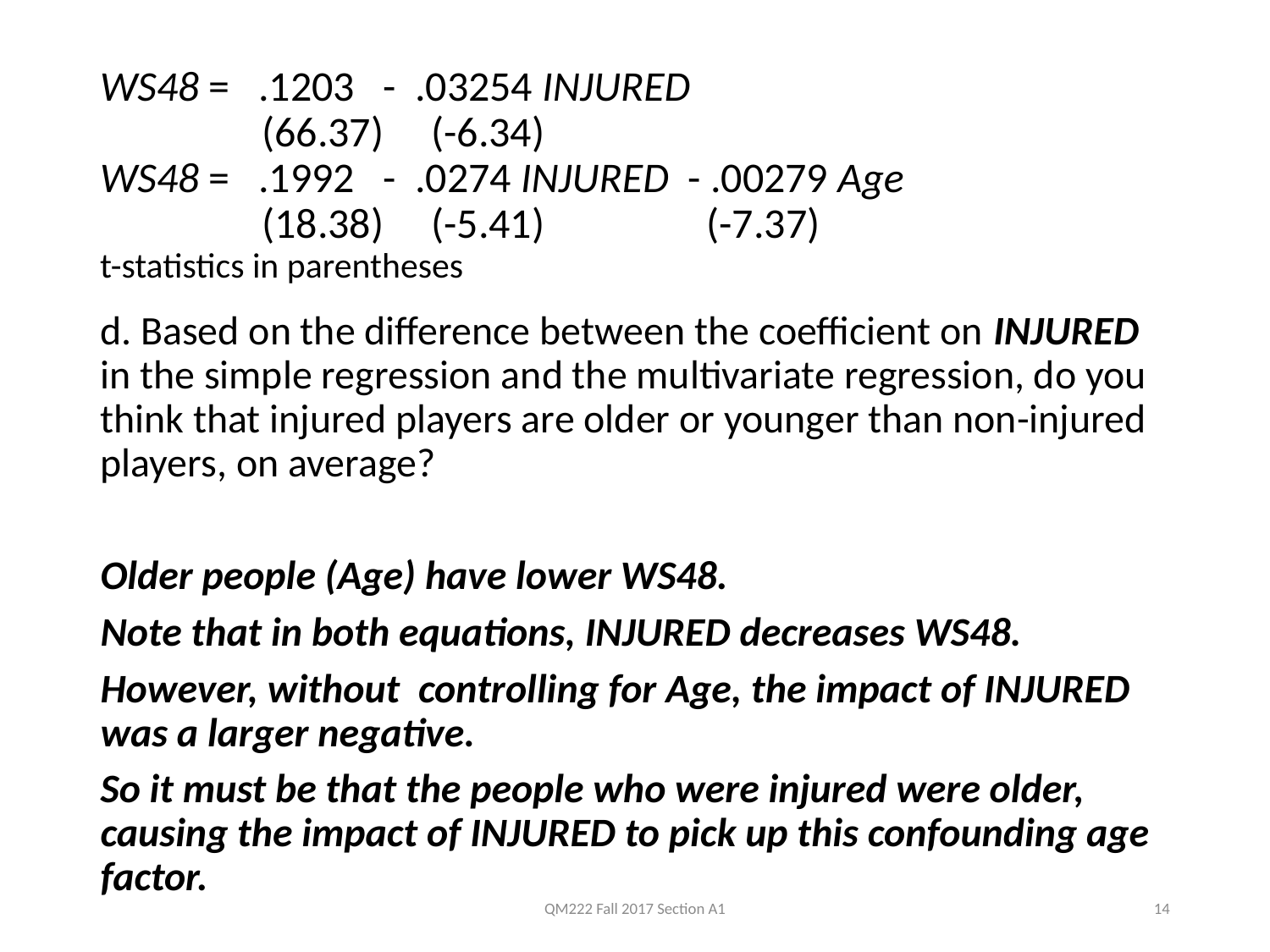

# WS48 =   .1203   -  .03254 INJURED (66.37)     (-6.34) WS48 =   .1992   -  .0274 INJURED  - .00279 Age (18.38)     (-5.41)                 (-7.37) t-statistics in parentheses
d. Based on the difference between the coefficient on INJURED in the simple regression and the multivariate regression, do you think that injured players are older or younger than non-injured players, on average?

Older people (Age) have lower WS48.
Note that in both equations, INJURED decreases WS48.
However, without  controlling for Age, the impact of INJURED was a larger negative.
So it must be that the people who were injured were older, causing the impact of INJURED to pick up this confounding age factor.
QM222 Fall 2017 Section A1
14